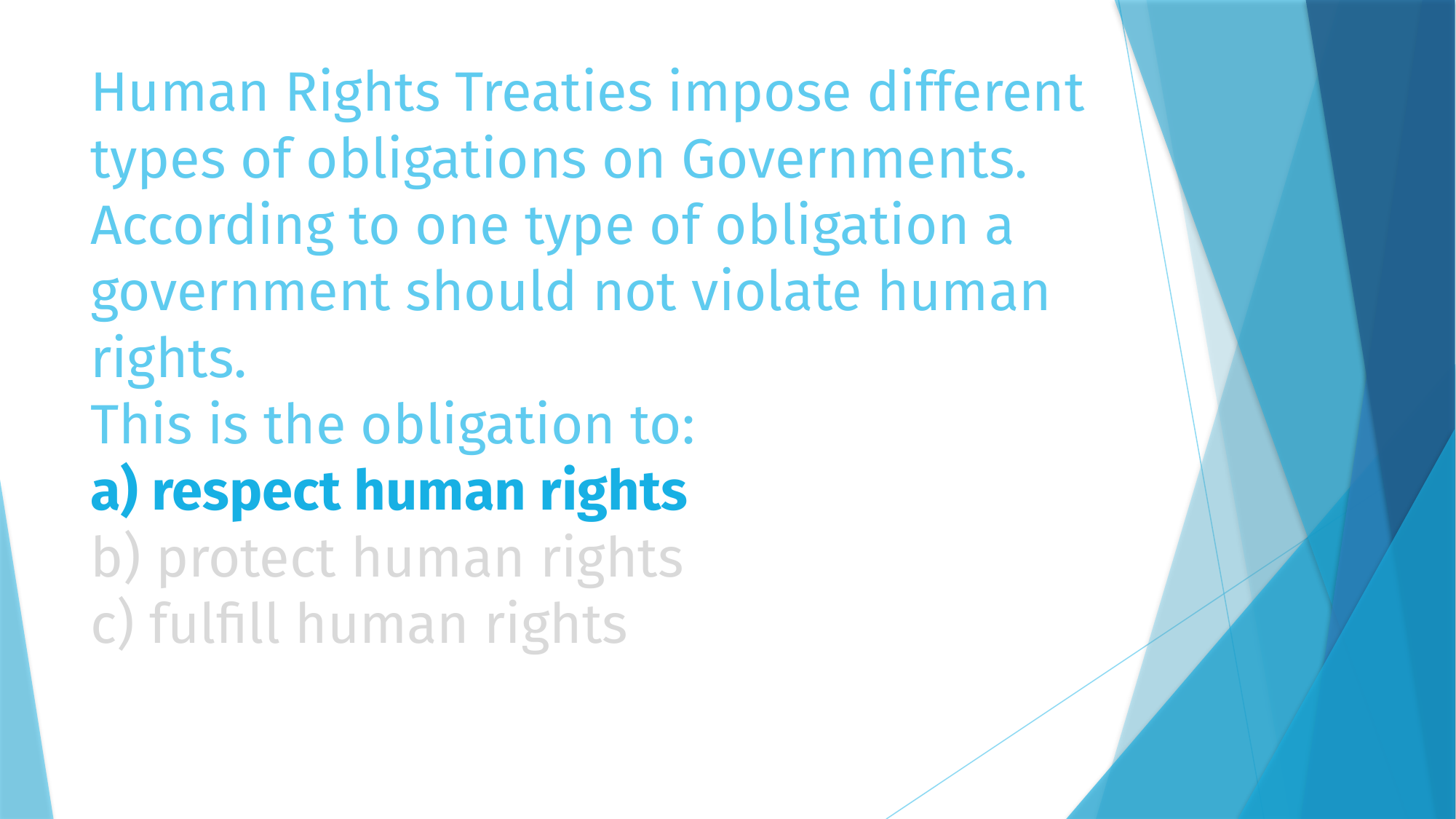

# Human Rights Treaties impose different types of obligations on Governments. According to one type of obligation a government should not violate human rights. This is the obligation to: a) respect human rights b) protect human rights c) fulfill human rights